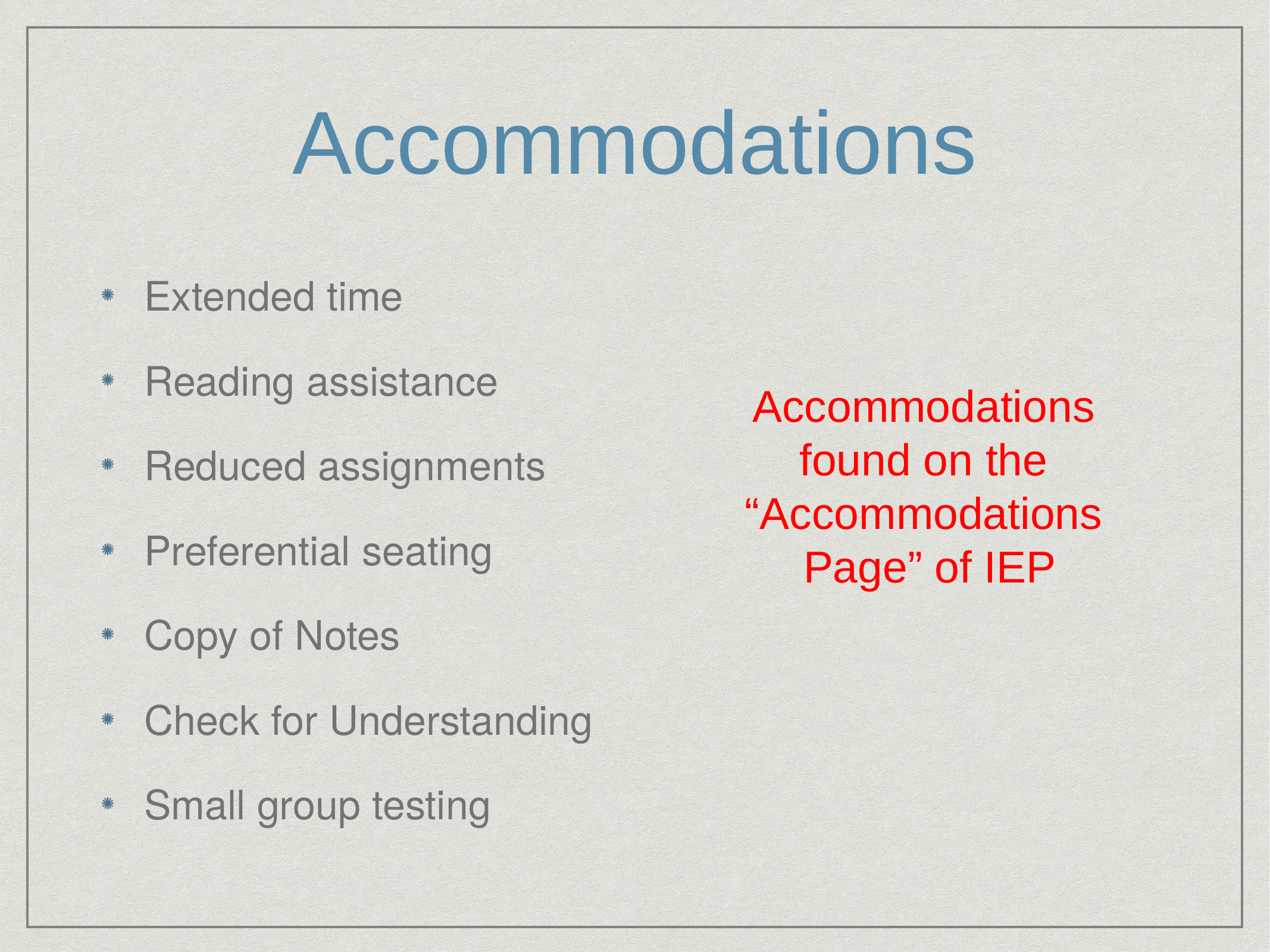

# Accommodations
Extended time
Reading assistance
Reduced assignments
Preferential seating
Copy of Notes
Check for Understanding
Small group testing
Accommodations
found on the
“Accommodations
Page” of IEP